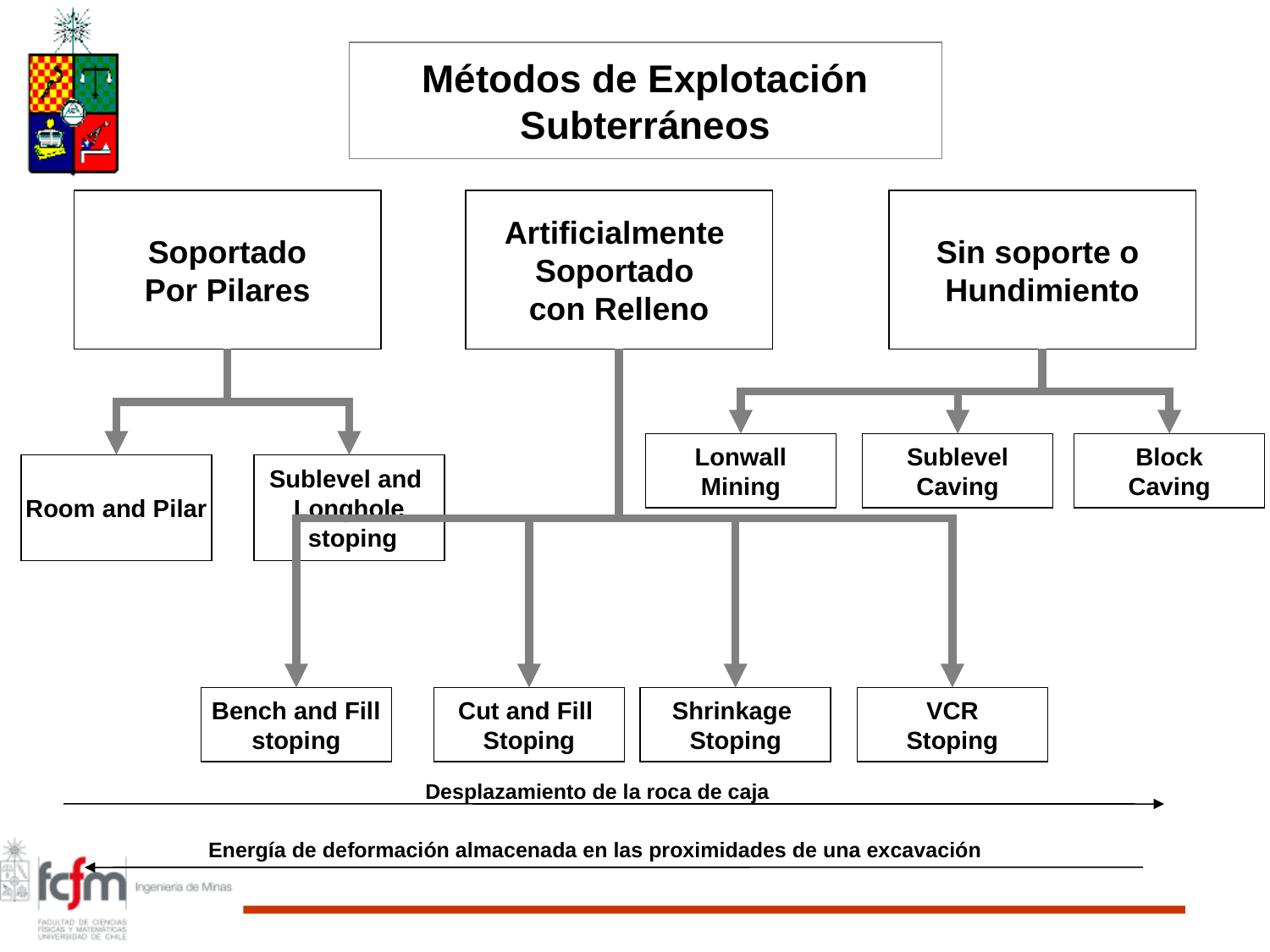

# Métodos de Explotación Subterráneos
Soportado
Por Pilares
Artificialmente
Soportado
con Relleno
Sin soporte o
Hundimiento
Lonwall
Mining
Sublevel
Caving
Block
Caving
Room and Pilar
Sublevel and
Longhole
 stoping
Bench and Fill
stoping
Cut and Fill
Stoping
Shrinkage
Stoping
VCR
Stoping
Desplazamiento de la roca de caja

Energía de deformación almacenada en las proximidades de una excavación